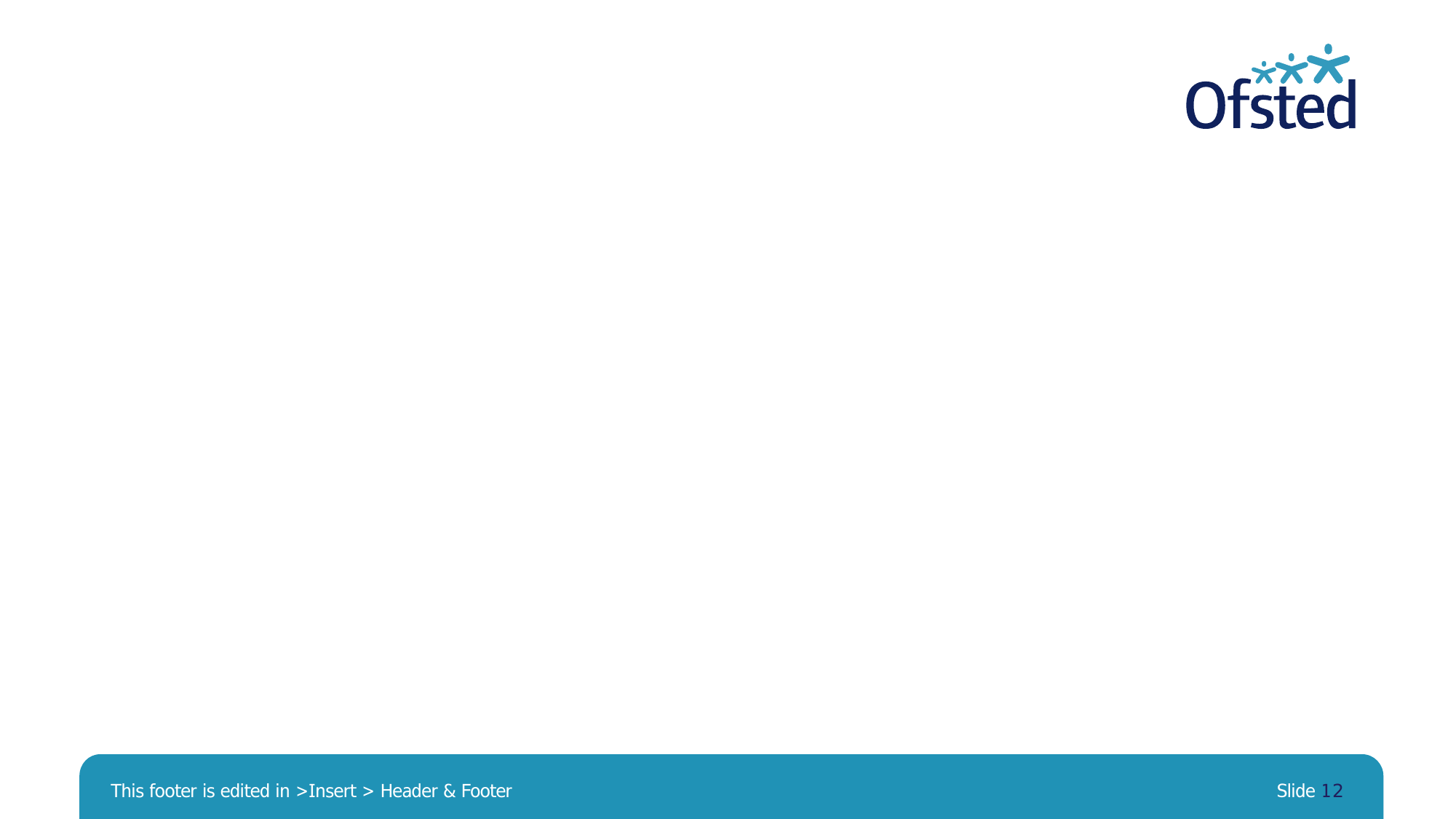

#

This footer is edited in >Insert > Header & Footer
Slide 12